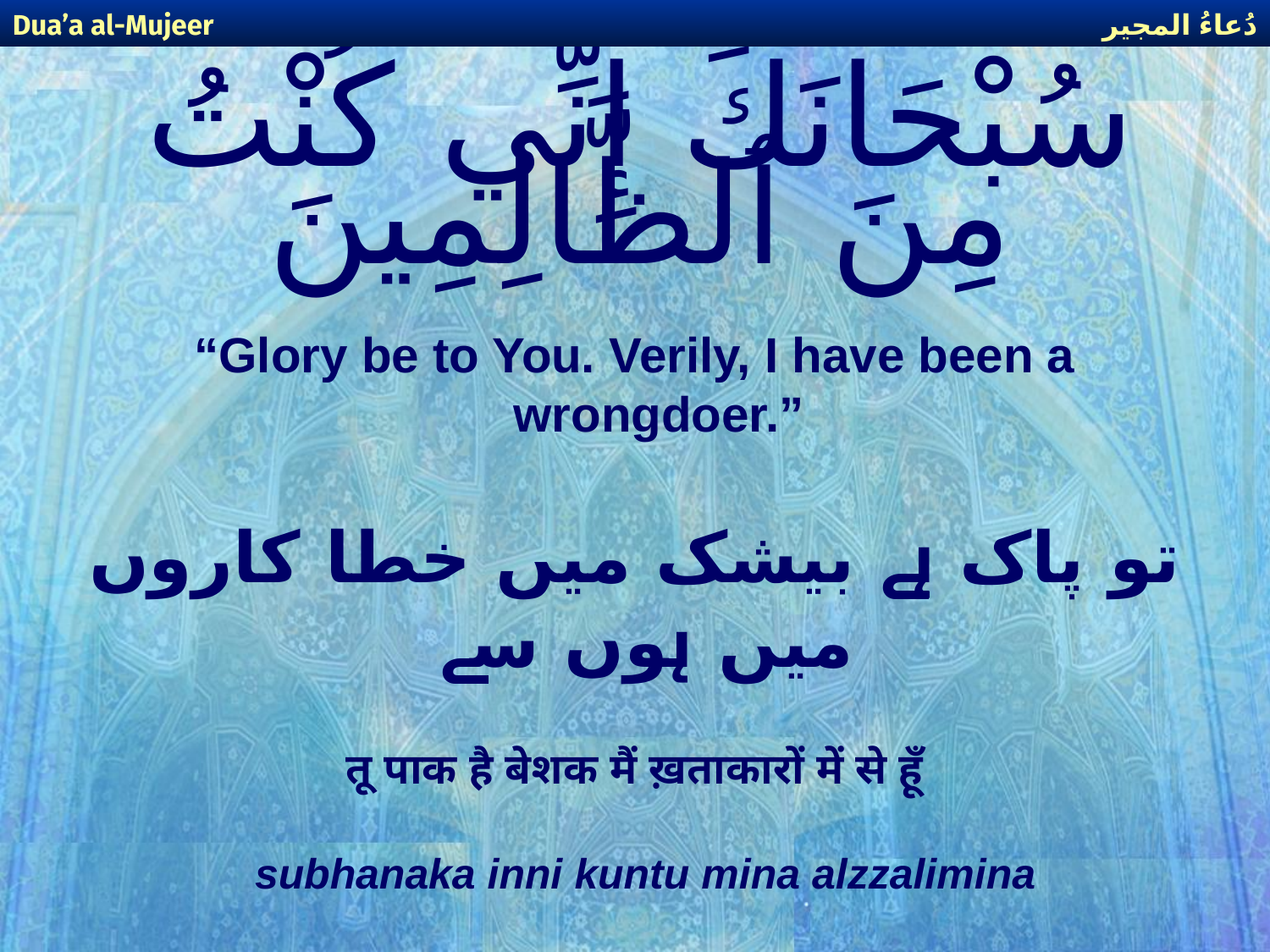

دُعاءُ المجير
Dua’a al-Mujeer
# سُبْحَانَكَ إِنِّي كُنْتُ مِنَ ٱلظَّالِمِينَ
“Glory be to You. Verily, I have been a wrongdoer.”
تو پاک ہے بیشک میں خطا کاروں میں ہوں سے
तू पाक है बेशक मैं ख़ताकारों में से हूँ
subhanaka inni kuntu mina alzzalimina